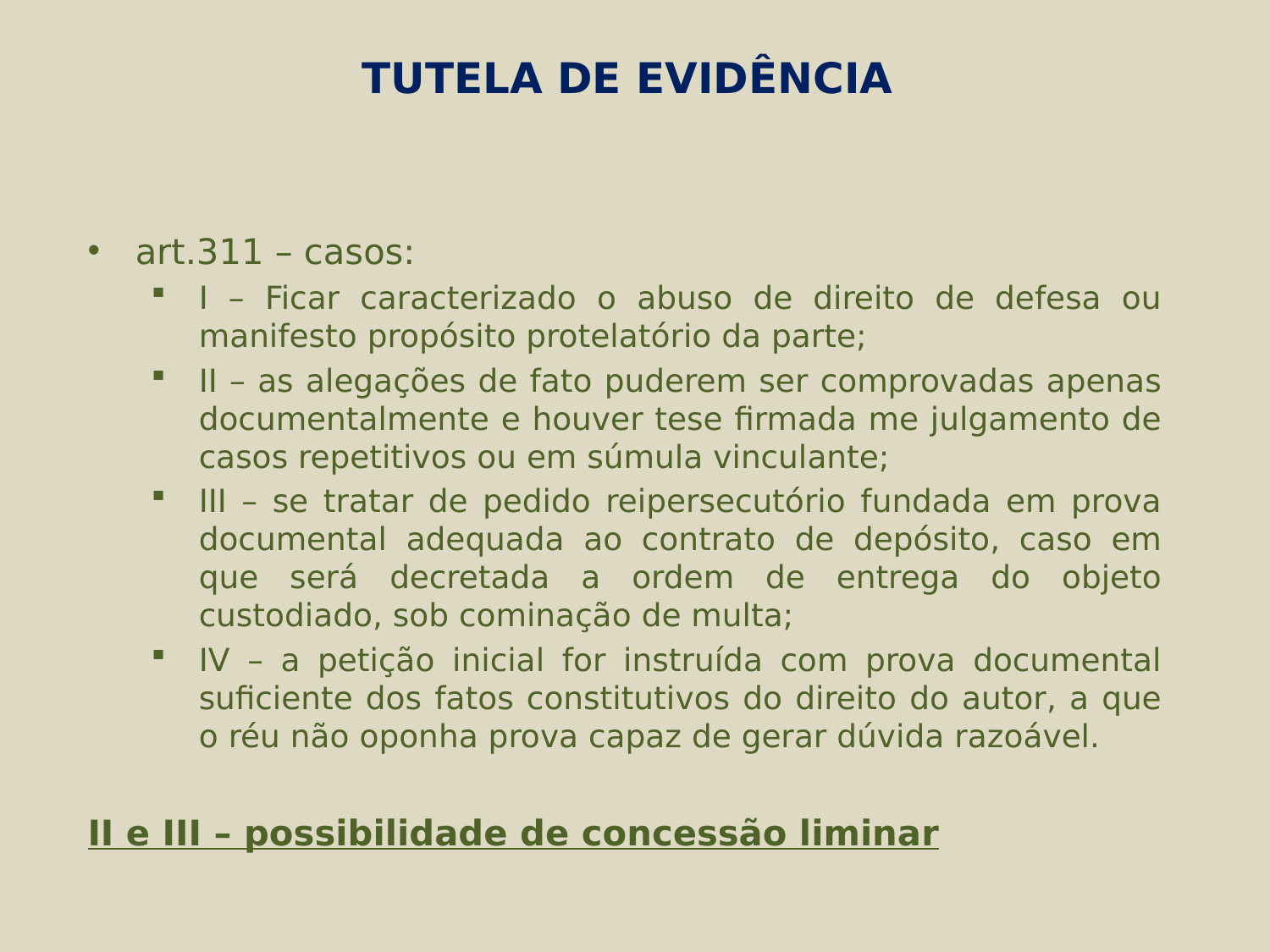

# TUTELA DE EVIDÊNCIA

art.311 – casos:
I – Ficar caracterizado o abuso de direito de defesa ou manifesto propósito protelatório da parte;
II – as alegações de fato puderem ser comprovadas apenas documentalmente e houver tese firmada me julgamento de casos repetitivos ou em súmula vinculante;
III – se tratar de pedido reipersecutório fundada em prova documental adequada ao contrato de depósito, caso em que será decretada a ordem de entrega do objeto custodiado, sob cominação de multa;
IV – a petição inicial for instruída com prova documental suficiente dos fatos constitutivos do direito do autor, a que o réu não oponha prova capaz de gerar dúvida razoável.

II e III – possibilidade de concessão liminar